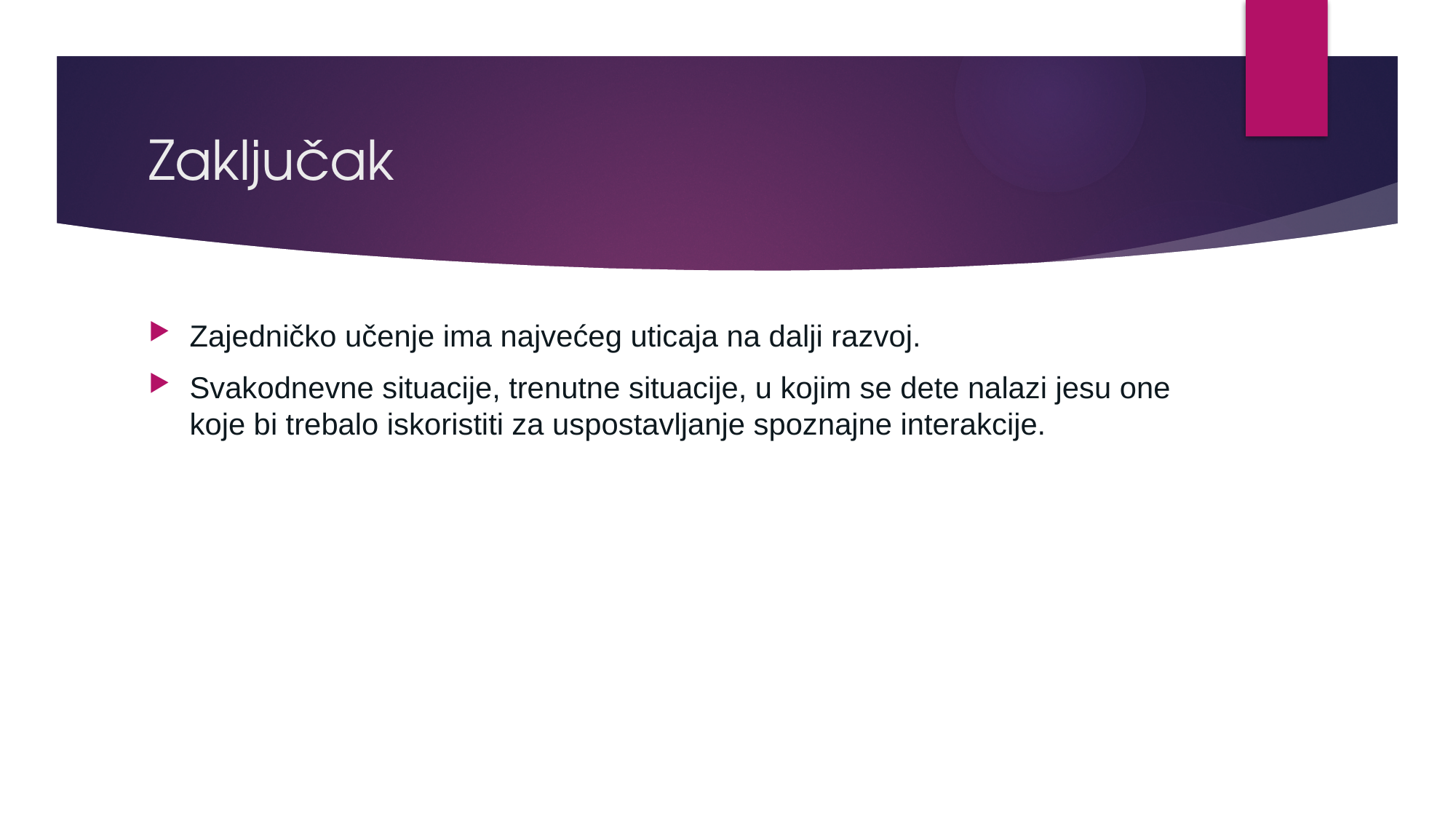

# Zaključak
Zajedničko učenje ima najvećeg uticaja na dalji razvoj.
Svakodnevne situacije, trenutne situacije, u kojim se dete nalazi jesu one koje bi trebalo iskoristiti za uspostavljanje spoznajne interakcije.